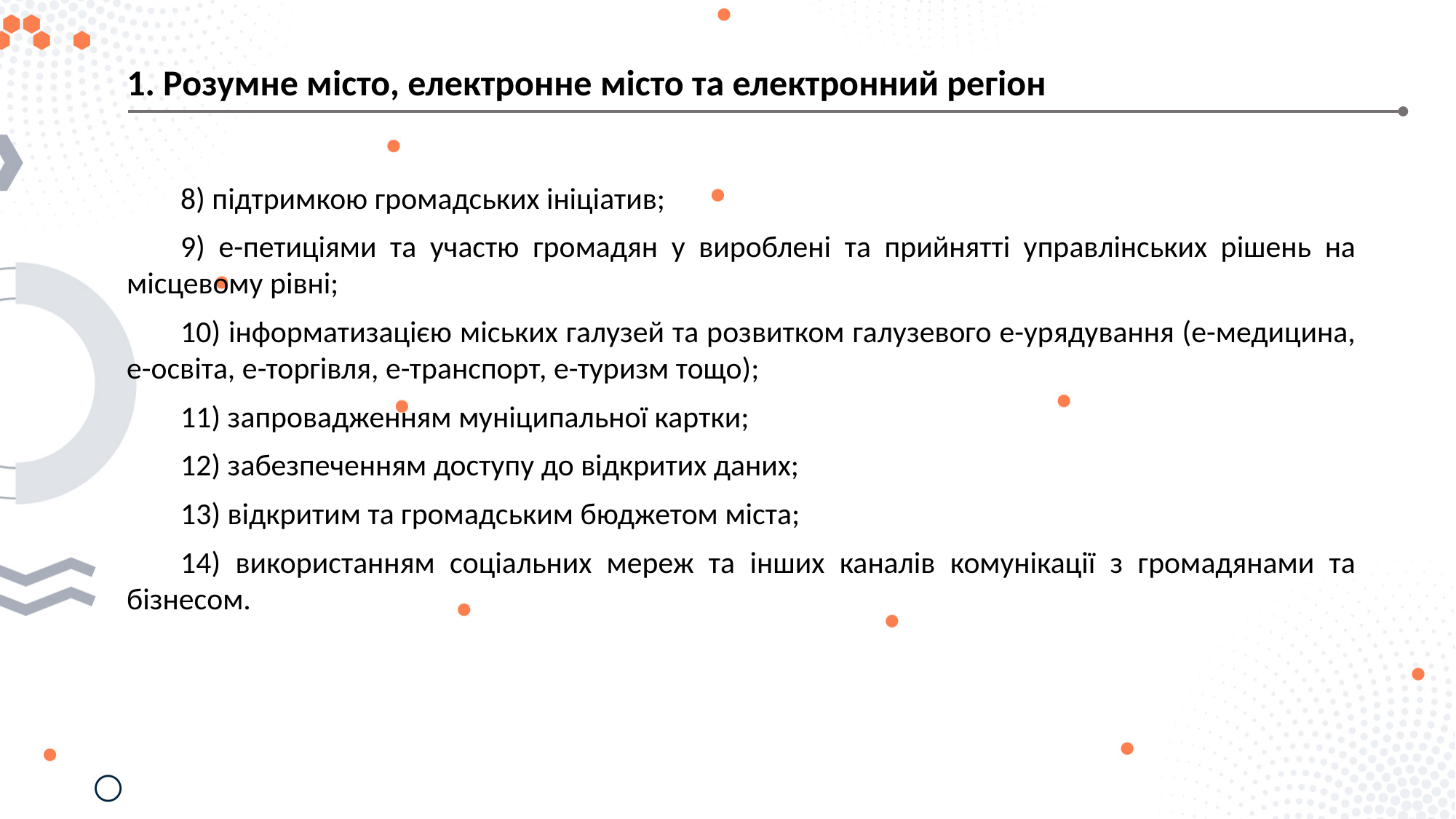

1. Розумне місто, електронне місто та електронний регіон
8) підтримкою громадських ініціатив;
9) е-петиціями та участю громадян у вироблені та прийнятті управлінських рішень на місцевому рівні;
10) інформатизацією міських галузей та розвитком галузевого е-урядування (е-медицина, е-освіта, е-торгівля, е-транспорт, е-туризм тощо);
11) запровадженням муніципальної картки;
12) забезпеченням доступу до відкритих даних;
13) відкритим та громадським бюджетом міста;
14) використанням соціальних мереж та інших каналів комунікації з громадянами та бізнесом.